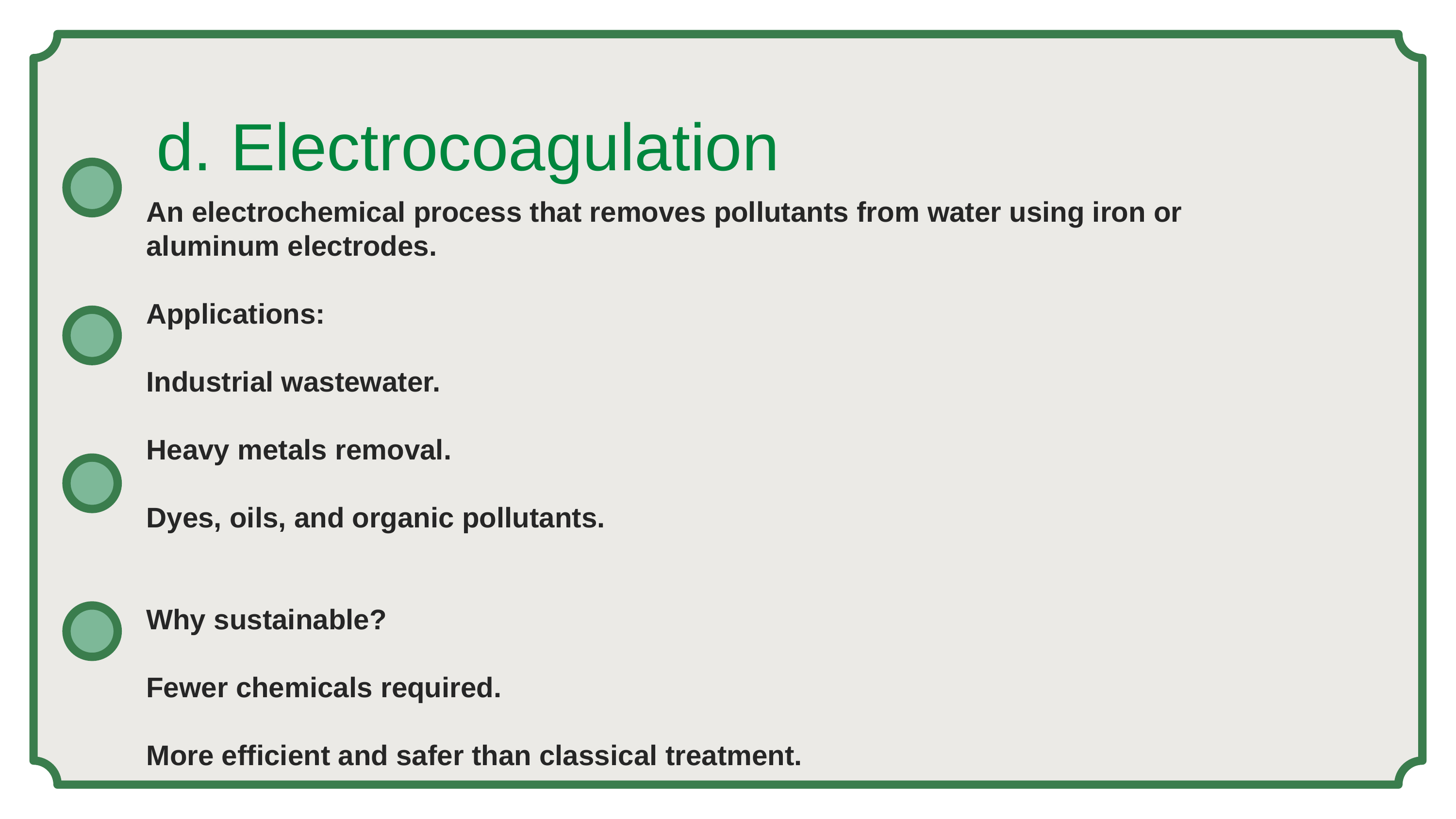

d. Electrocoagulation

An electrochemical process that removes pollutants from water using iron or aluminum electrodes.

Applications:

Industrial wastewater.

Heavy metals removal.

Dyes, oils, and organic pollutants.

Why sustainable?

Fewer chemicals required.

More efficient and safer than classical treatment.